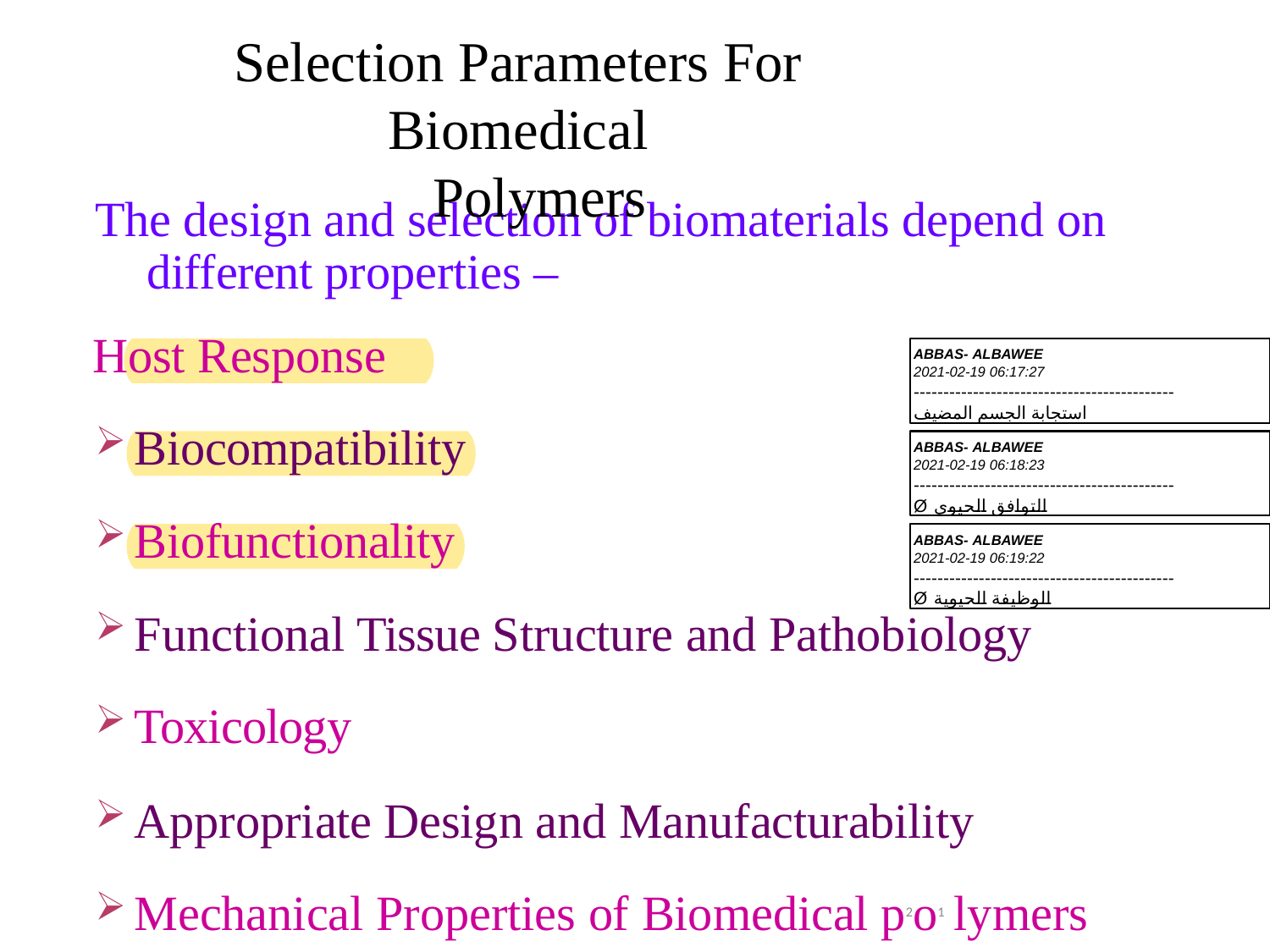

# Selection Parameters For Biomedical
Polymers
The design and selection of biomaterials depend on  different properties –
Host Response
Biocompatibility
Biofunctionality
Functional Tissue Structure and Pathobiology
Toxicology
Appropriate Design and Manufacturability
Mechanical Properties of Biomedical p2o1   lymers
ABBAS- ALBAWEE
2021-02-19 06:17:27
--------------------------------------------
استجابة الجسم المضيف

ABBAS- ALBAWEE
2021-02-19 06:18:23
--------------------------------------------
Ø التوافق الحيوي
ABBAS- ALBAWEE
2021-02-19 06:19:22
--------------------------------------------
Ø الوظيفة الحيوية